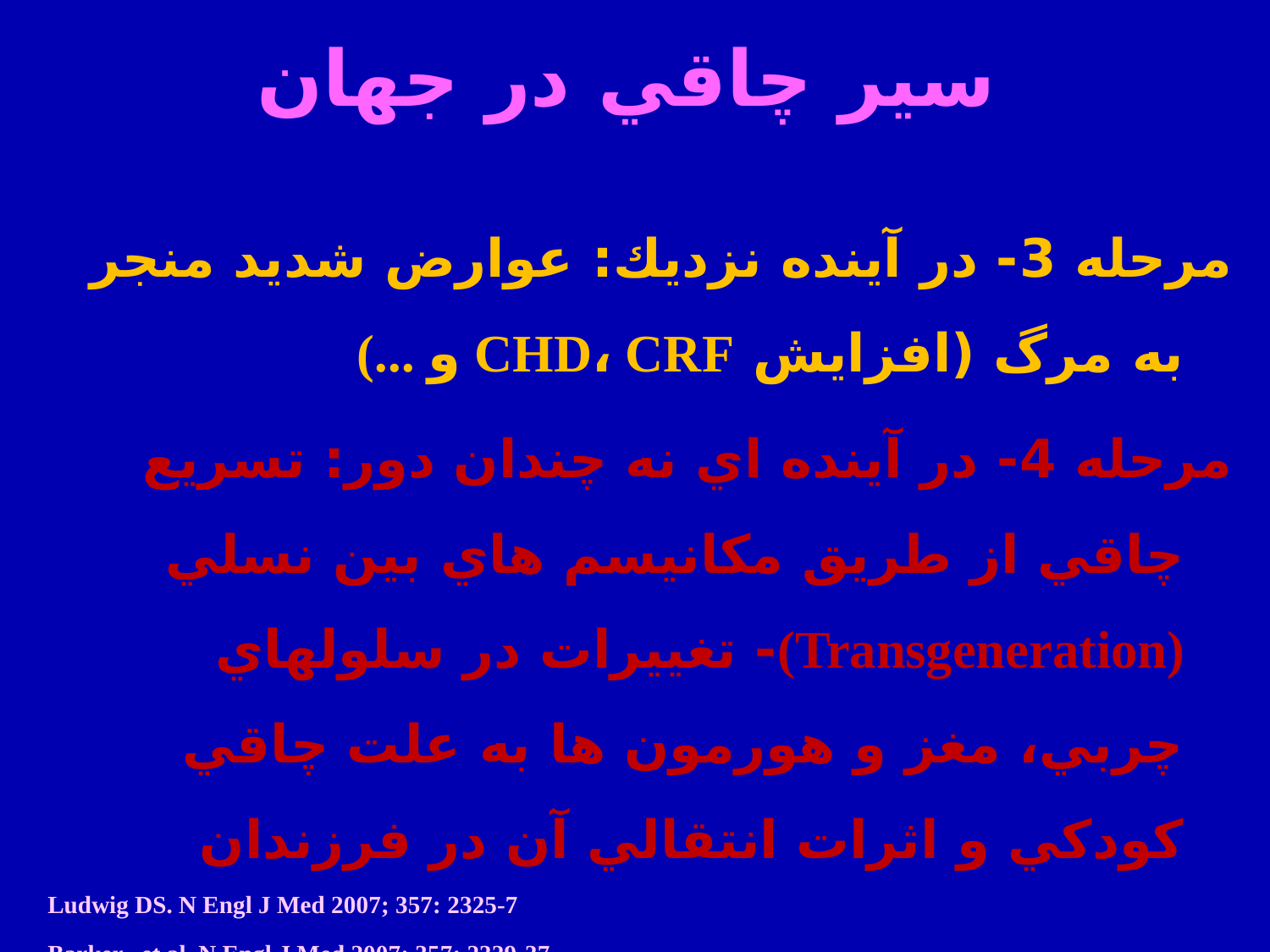

# سير چاقي در جهان
مرحله 3- در آينده نزديك: عوارض شديد منجر به مرگ (افزايش CHD، CRF و ...)
مرحله 4- در آينده اي نه چندان دور: تسريع چاقي از طريق مكانيسم هاي بين نسلي (Transgeneration)- تغييرات در سلولهاي چربي، مغز و هورمون ها به علت چاقي كودكي و اثرات انتقالي آن در فرزندان
Ludwig DS. N Engl J Med 2007; 357: 2325-7
Barker , et al. N Engl J Med 2007; 357: 2329-37